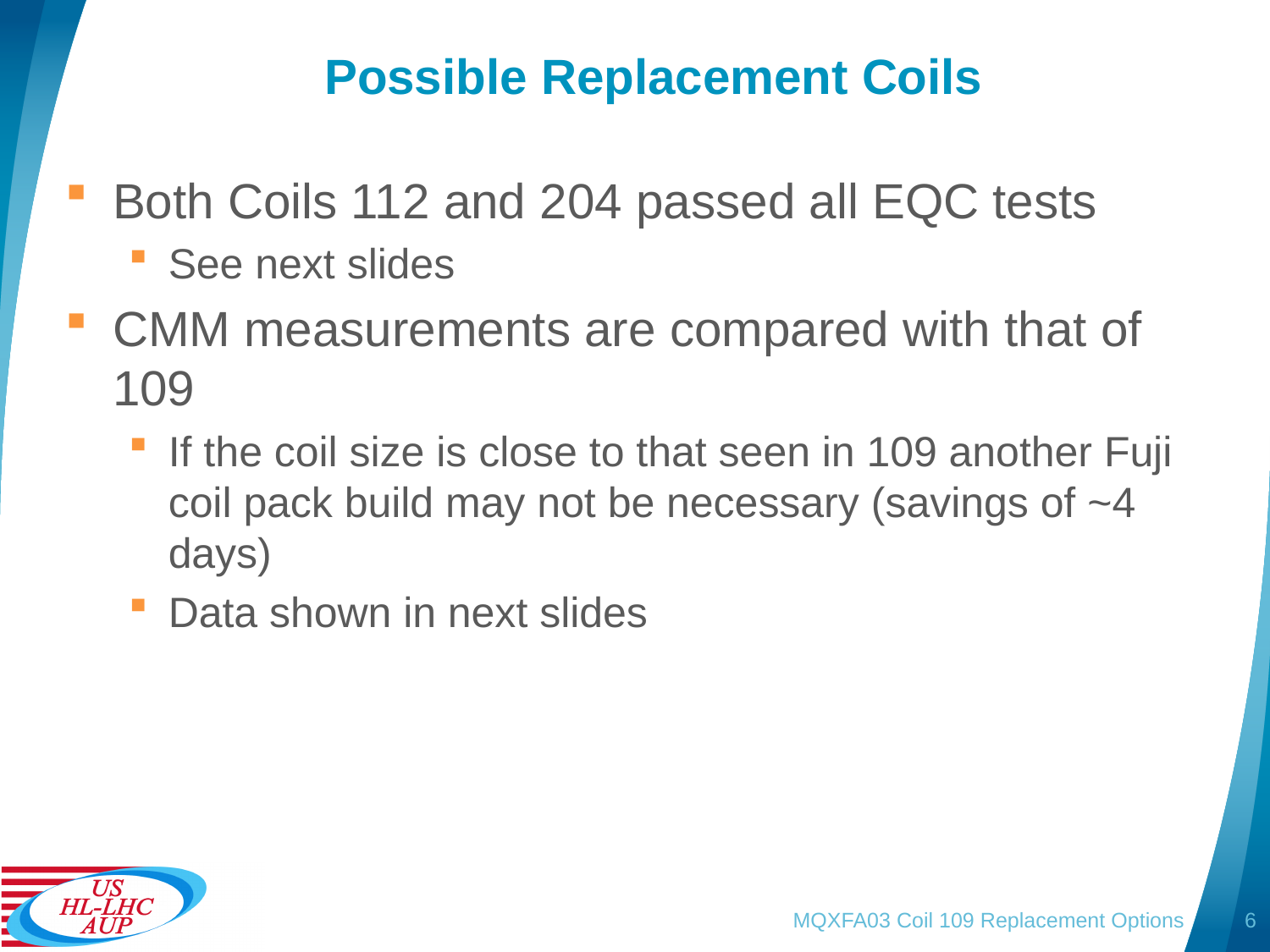

# Possible Replacement Coils
Both Coils 112 and 204 passed all EQC tests
See next slides
CMM measurements are compared with that of 109
If the coil size is close to that seen in 109 another Fuji coil pack build may not be necessary (savings of ~4 days)
Data shown in next slides
MQXFA03 Coil 109 Replacement Options
6